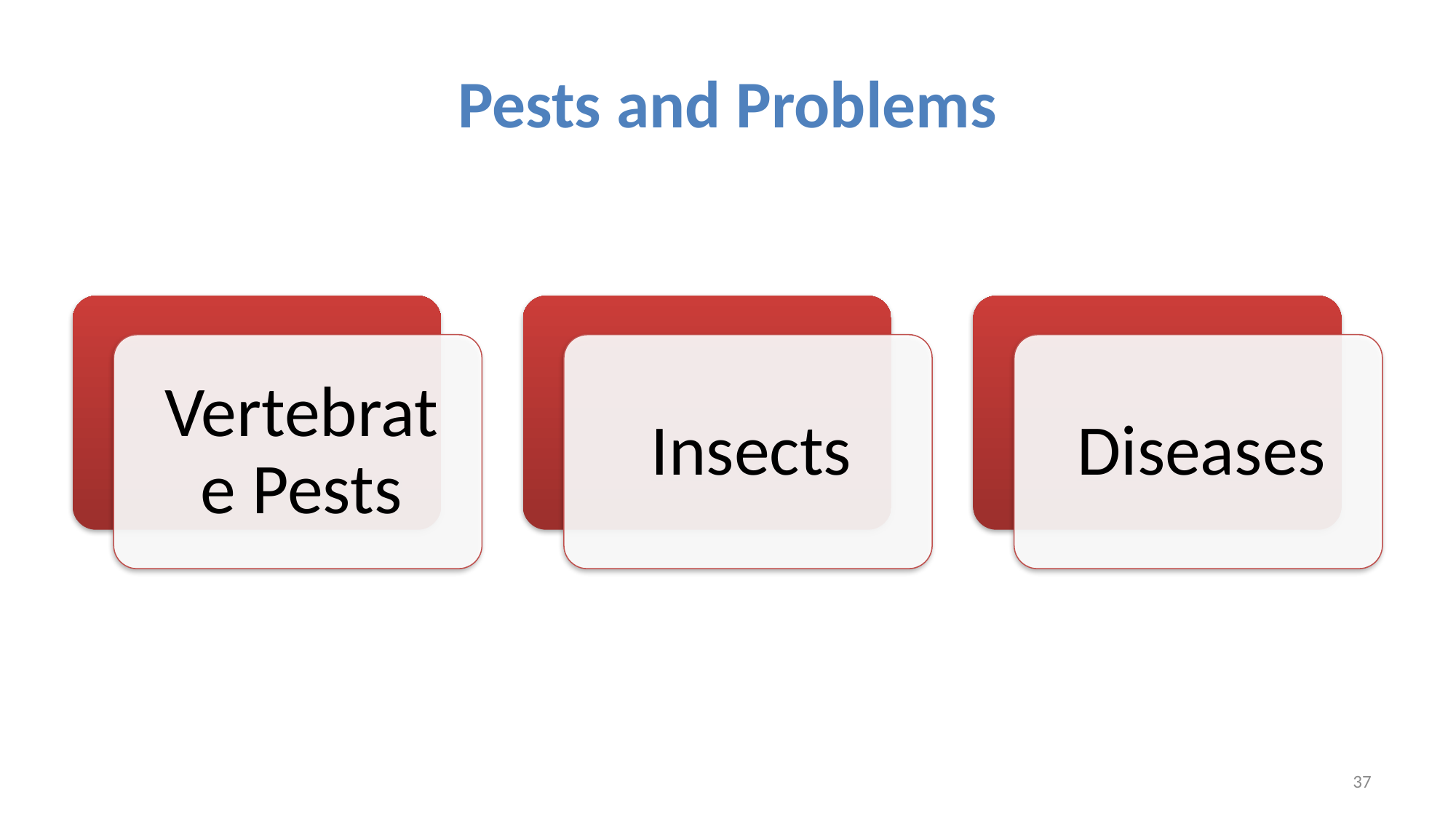

# Pests and Problems
Vertebrate Pests
Insects
Diseases
37